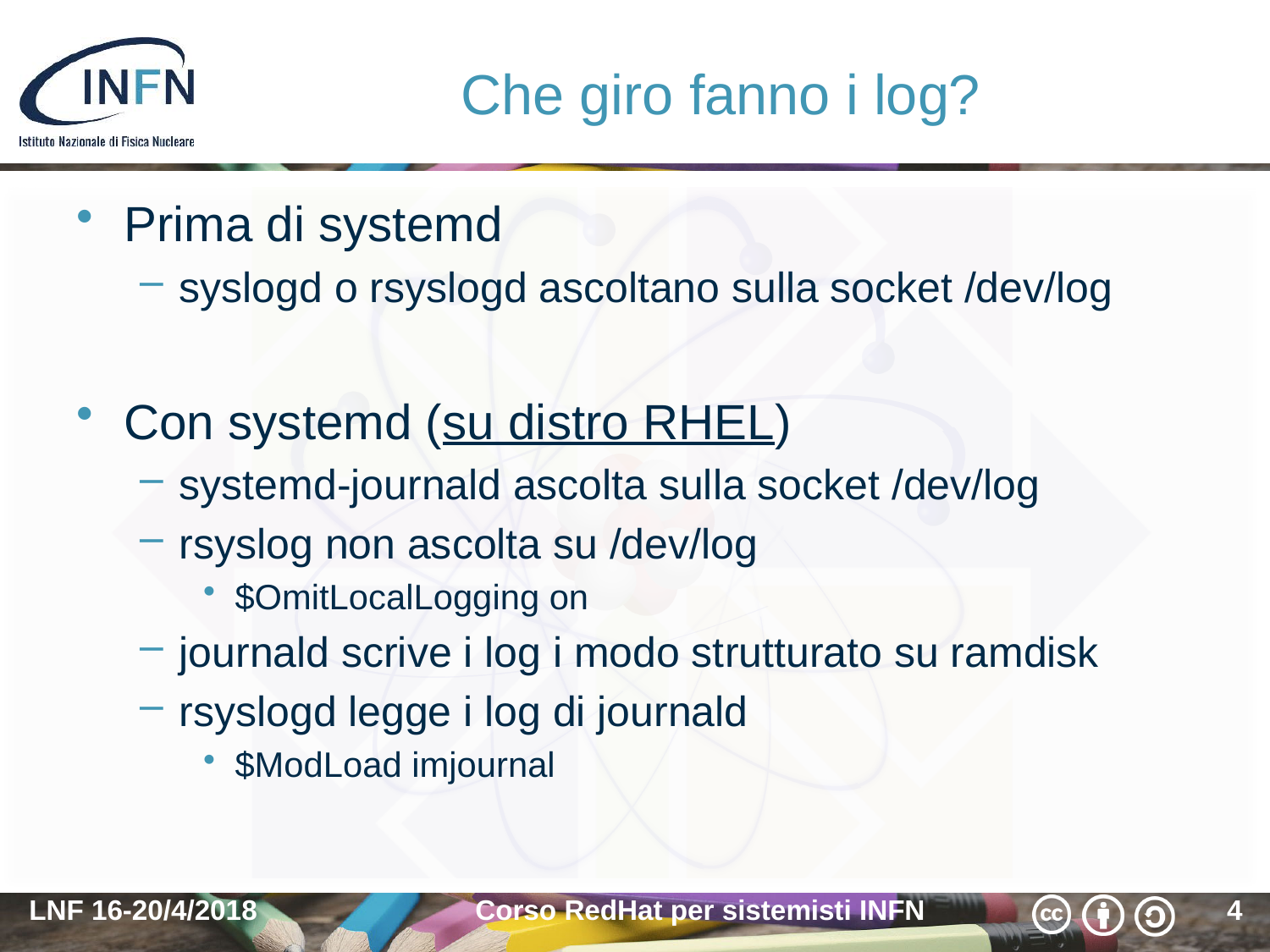

# Che giro fanno i log?
Prima di systemd
syslogd o rsyslogd ascoltano sulla socket /dev/log

Con systemd (su distro RHEL)
systemd-journald ascolta sulla socket /dev/log
rsyslog non ascolta su /dev/log
$OmitLocalLogging on
journald scrive i log i modo strutturato su ramdisk
rsyslogd legge i log di journald
$ModLoad imjournal
LNF 16-20/4/2018
Corso RedHat per sistemisti INFN
4